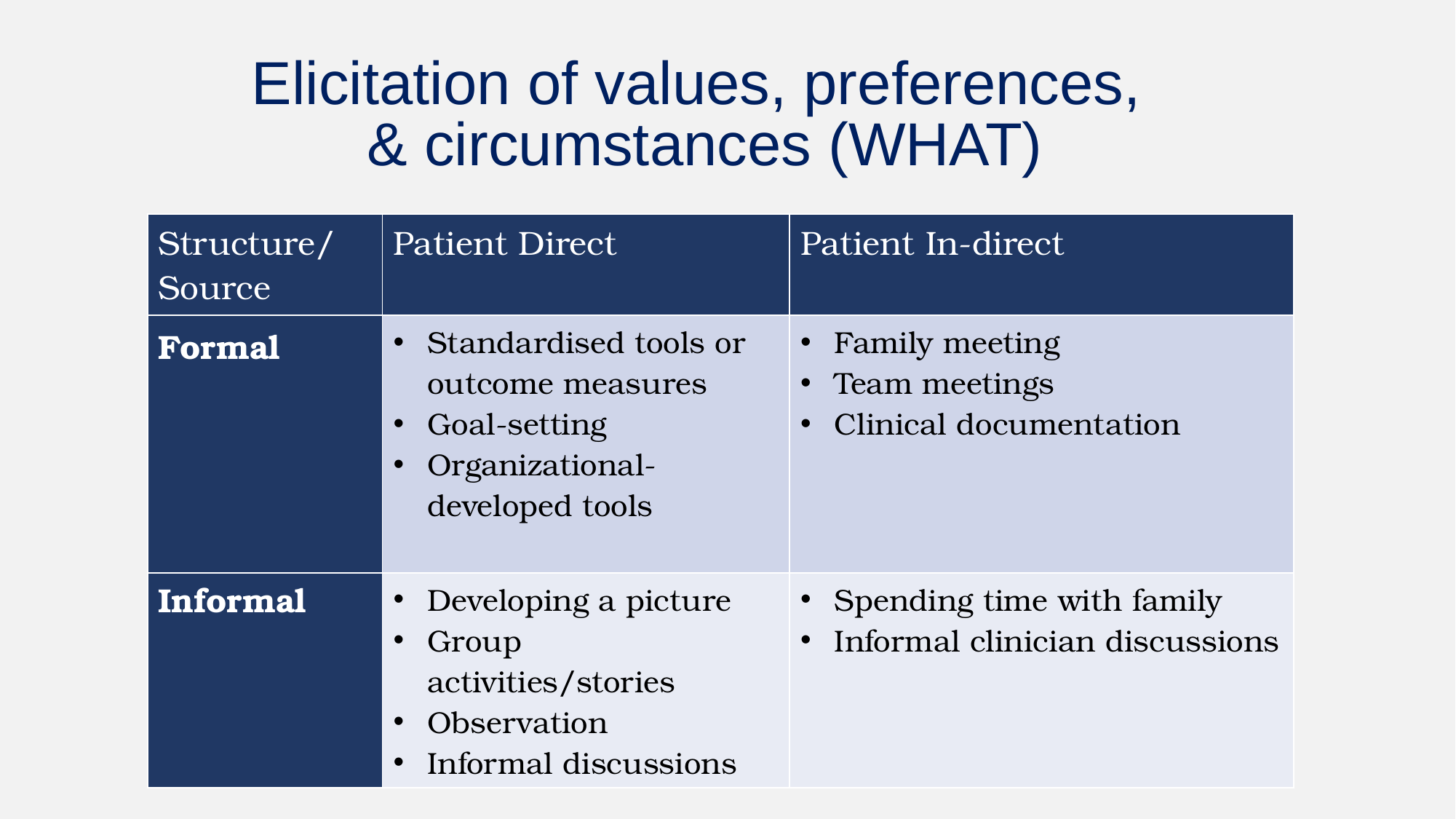

# Elicitation of values, preferences, & circumstances (WHAT)
| Structure/ Source | Patient Direct | Patient In-direct |
| --- | --- | --- |
| Formal | Standardised tools or outcome measures Goal-setting Organizational-developed tools | Family meeting Team meetings Clinical documentation |
|  | Developing a picture Group activities/stories Observation Informal discussions | Spending time with family Informal clinician discussions |
Informal